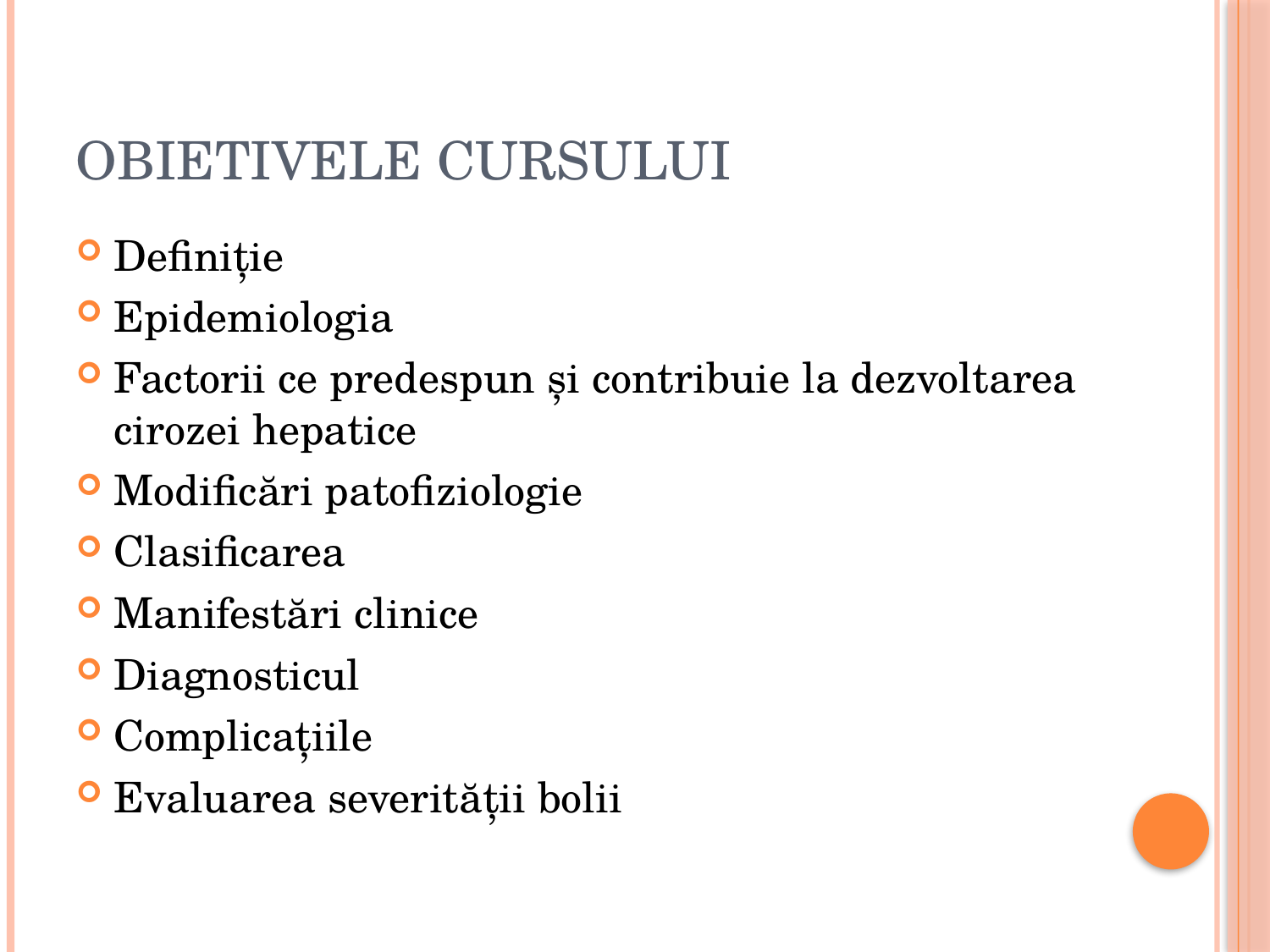

# Obietivele cursului
Definiţie
Epidemiologia
Factorii ce predespun şi contribuie la dezvoltarea cirozei hepatice
Modificări patofiziologie
Clasificarea
Manifestări clinice
Diagnosticul
Complicaţiile
Evaluarea severităţii bolii